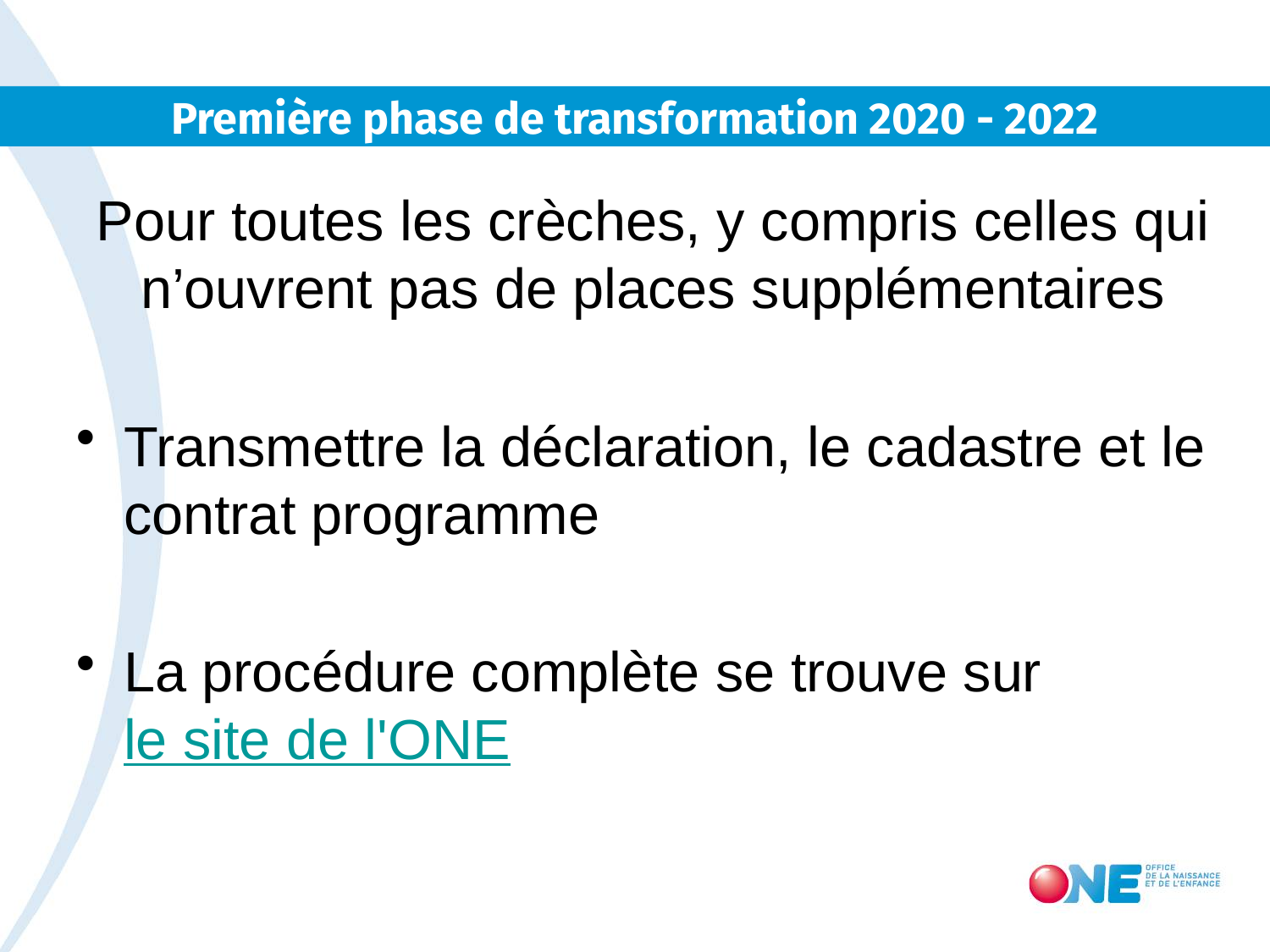

# Première phase de transformation 2020 - 2022
Pour toutes les crèches, y compris celles qui n’ouvrent pas de places supplémentaires

Transmettre la déclaration, le cadastre et le contrat programme

La procédure complète se trouve sur le site de l'ONE